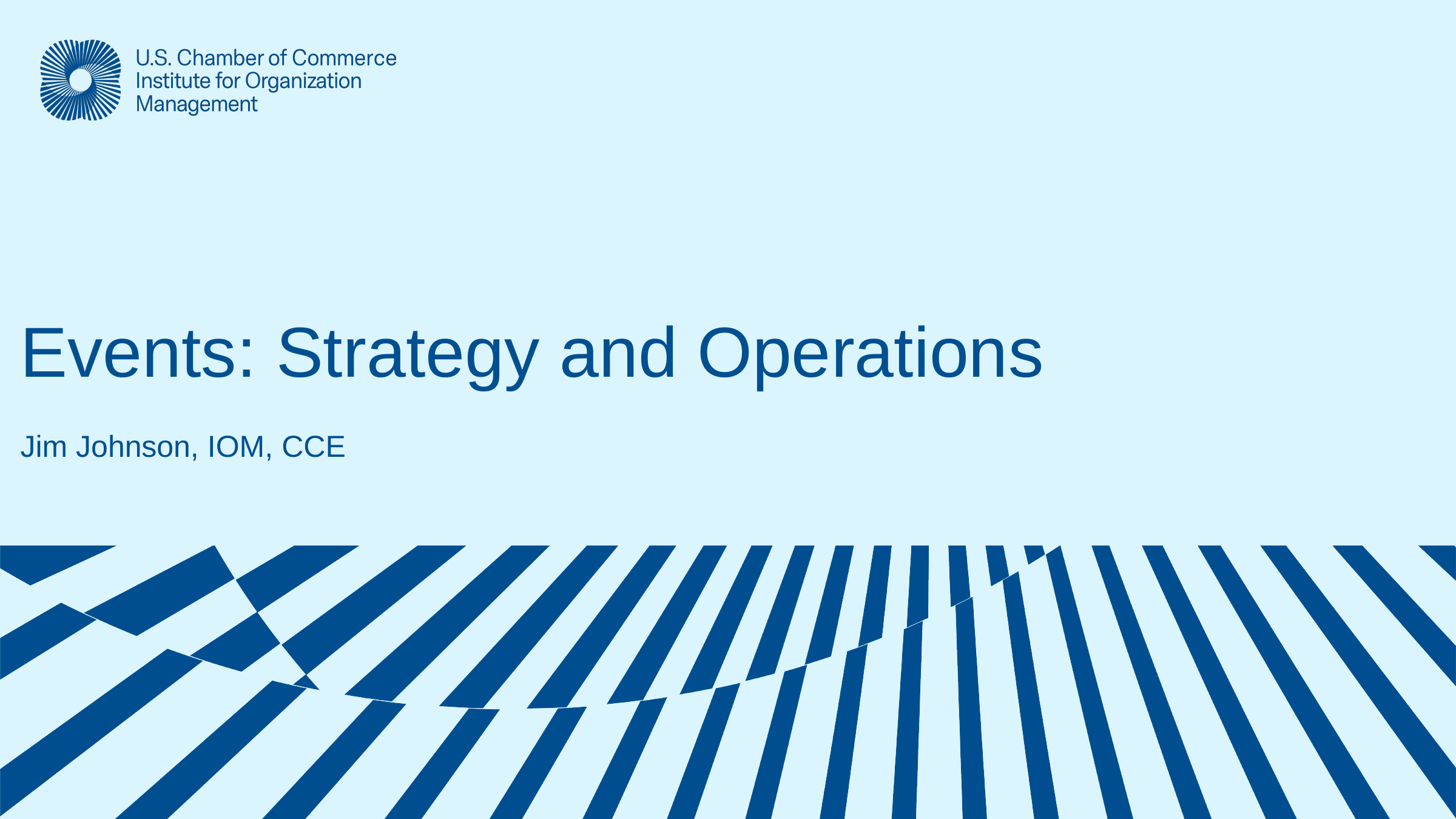

# Events: Strategy and Operations
Jim Johnson, IOM, CCE